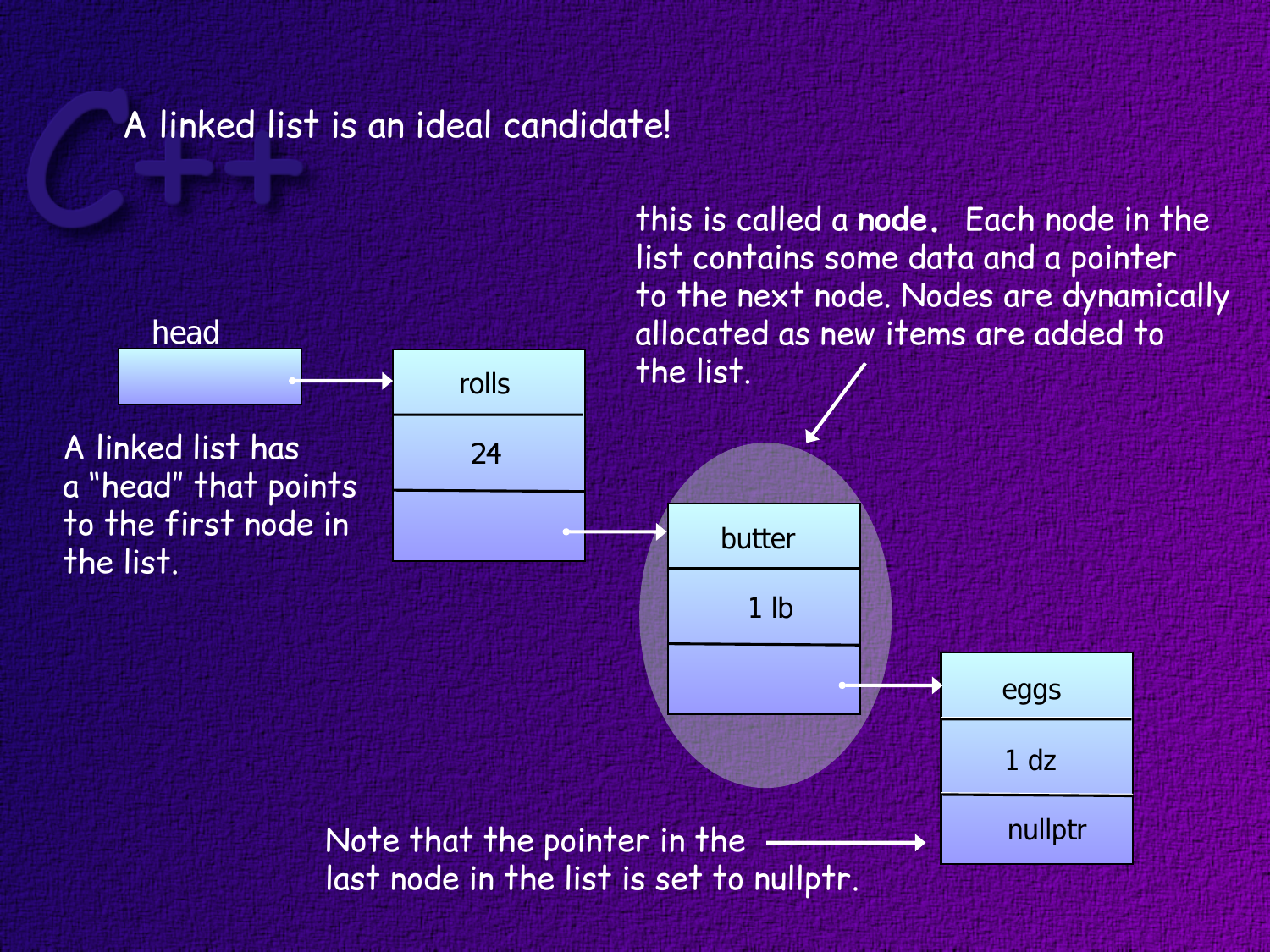

A linked list is an ideal candidate!
this is called a node.  Each node in the
list contains some data and a pointer
to the next node. Nodes are dynamically
allocated as new items are added to
the list.

head

rolls

A linked list has
a “head” that points
to the first node in
the list.
24

butter

1 lb

eggs

1 dz

nullptr
Note that the pointer in the
last node in the list is set to nullptr.